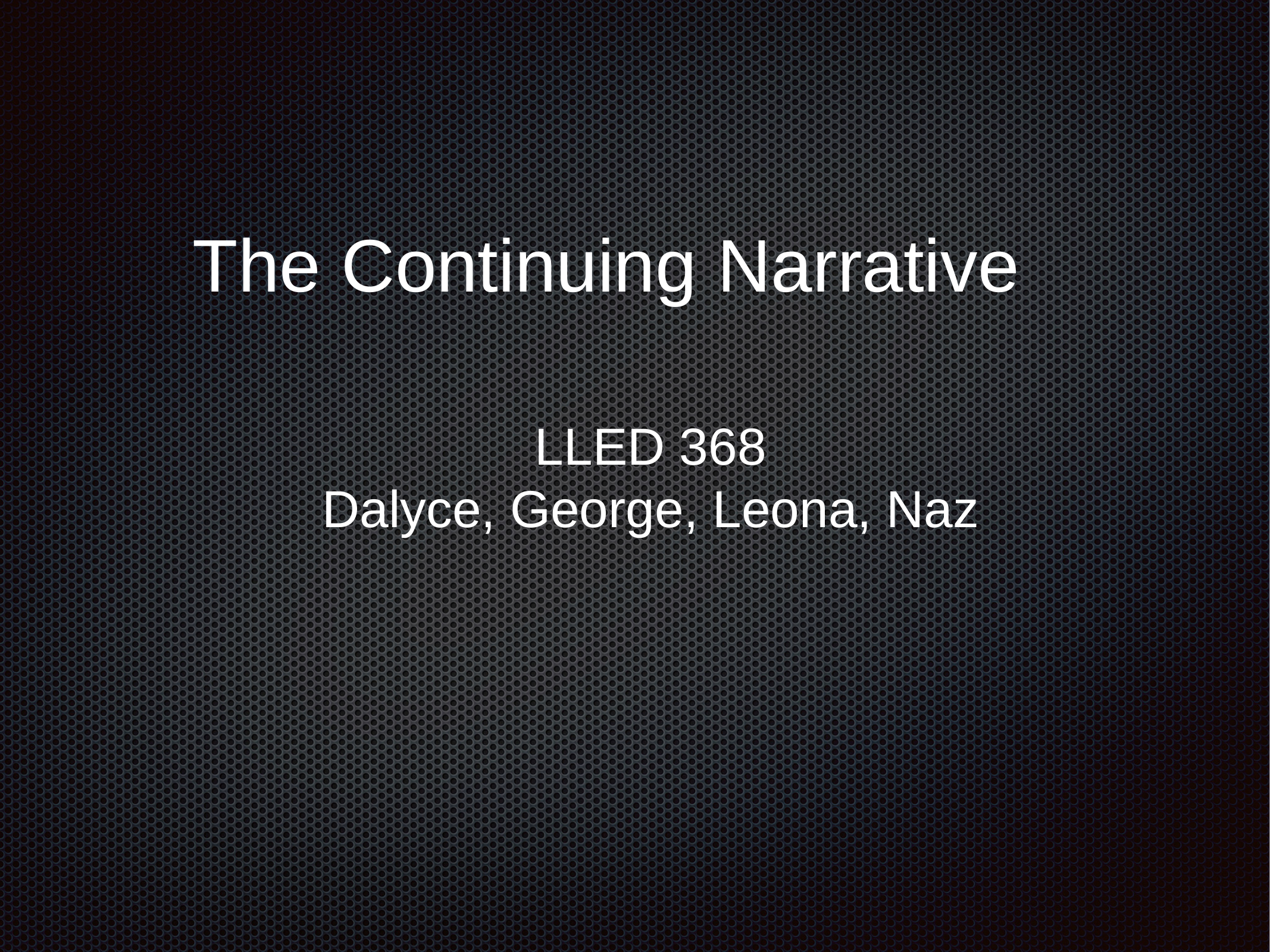

The Continuing Narrative
LLED 368
Dalyce, George, Leona, Naz